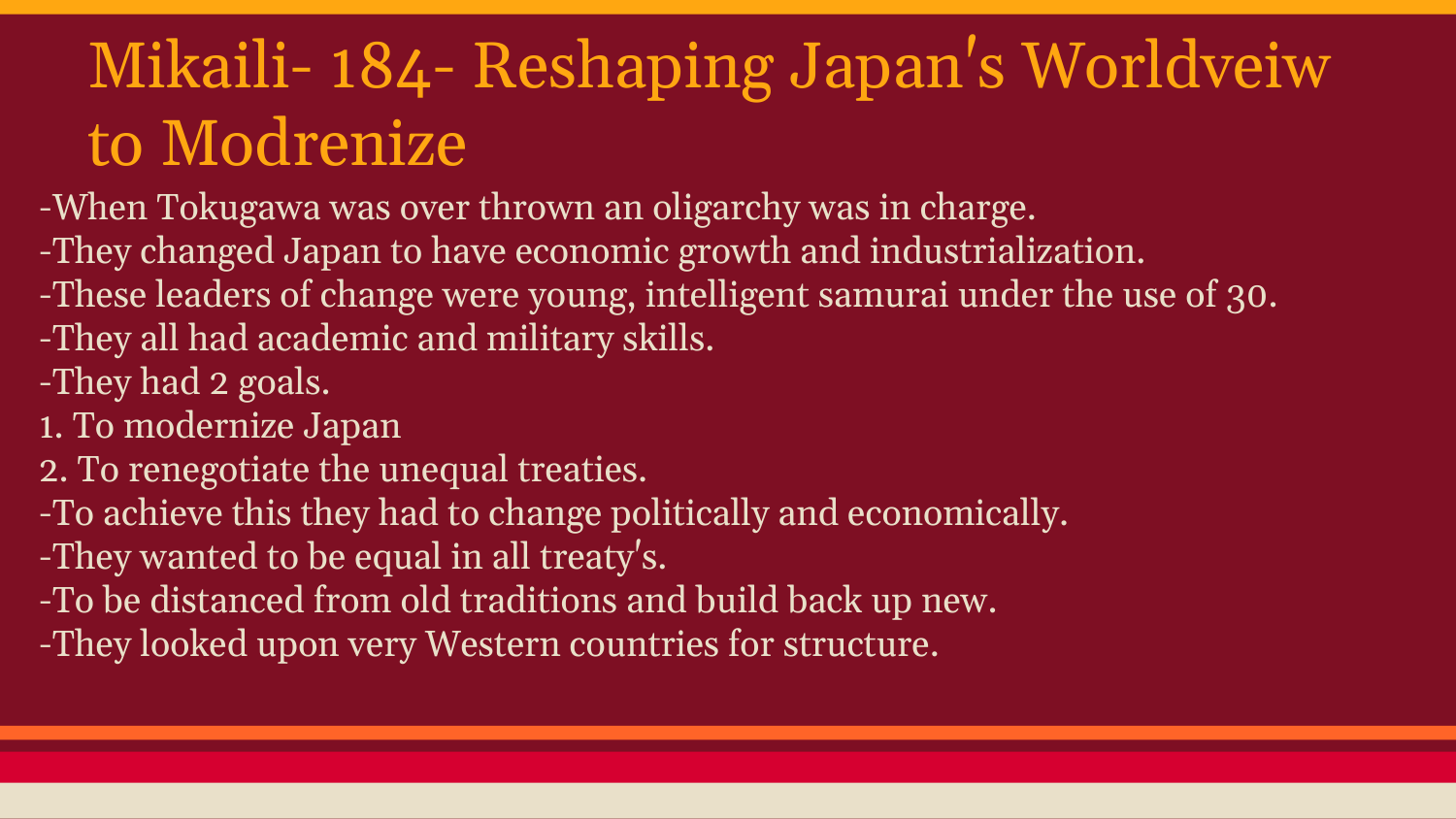

# Mikaili- 184- Reshaping Japan's Worldveiw to Modrenize
-When Tokugawa was over thrown an oligarchy was in charge.
-They changed Japan to have economic growth and industrialization.
-These leaders of change were young, intelligent samurai under the use of 30.
-They all had academic and military skills.
-They had 2 goals.
1. To modernize Japan
2. To renegotiate the unequal treaties.
-To achieve this they had to change politically and economically.
-They wanted to be equal in all treaty's.
-To be distanced from old traditions and build back up new.
-They looked upon very Western countries for structure.